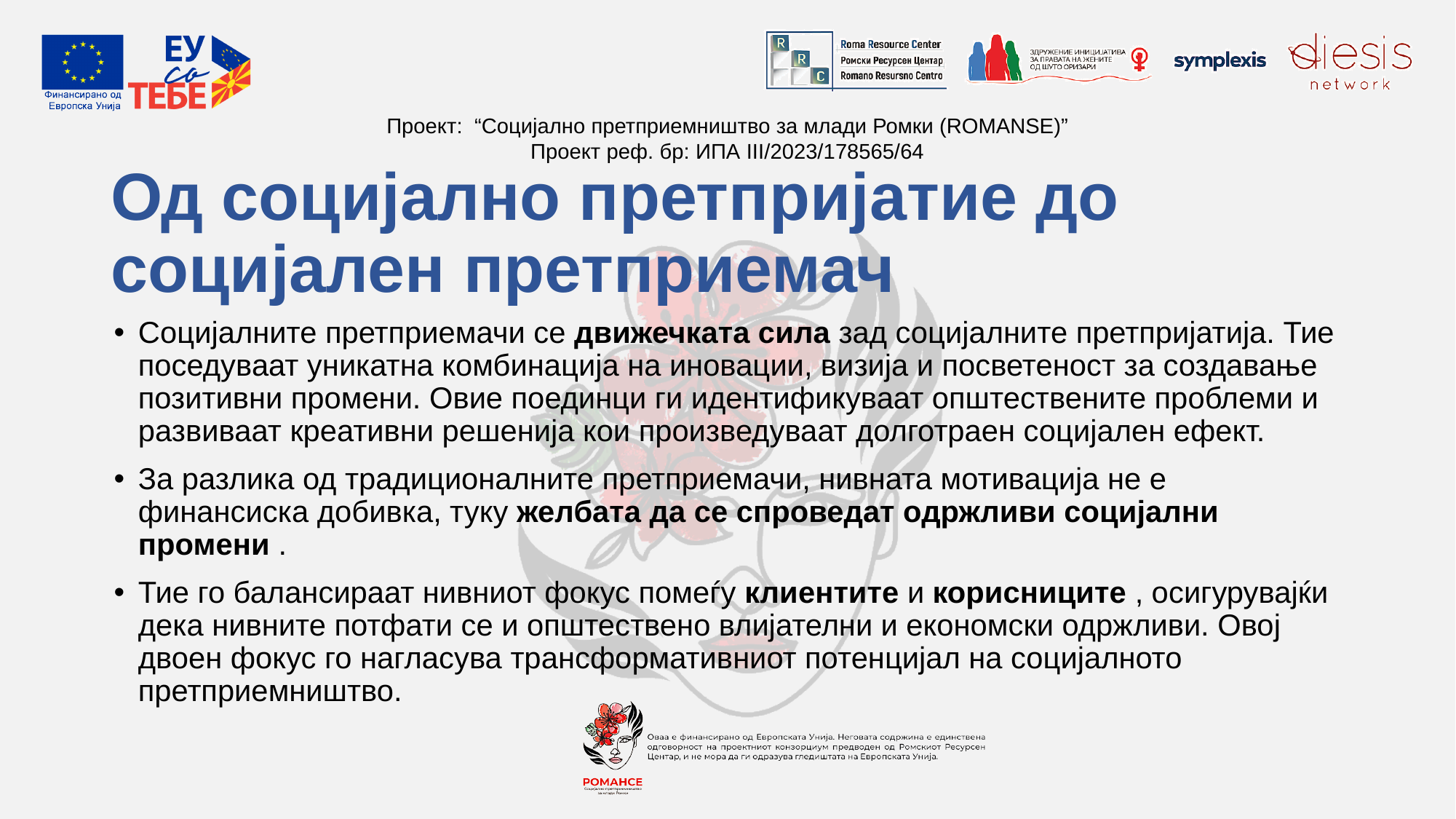

# Од социјално претпријатие до социјален претприемач

Социјалните претприемачи се движечката сила зад социјалните претпријатија. Тие поседуваат уникатна комбинација на иновации, визија и посветеност за создавање позитивни промени. Овие поединци ги идентификуваат општествените проблеми и развиваат креативни решенија кои произведуваат долготраен социјален ефект.
За разлика од традиционалните претприемачи, нивната мотивација не е финансиска добивка, туку желбата да се спроведат одржливи социјални промени .
Тие го балансираат нивниот фокус помеѓу клиентите и корисниците , осигурувајќи дека нивните потфати се и општествено влијателни и економски одржливи. Овој двоен фокус го нагласува трансформативниот потенцијал на социјалното претприемништво.